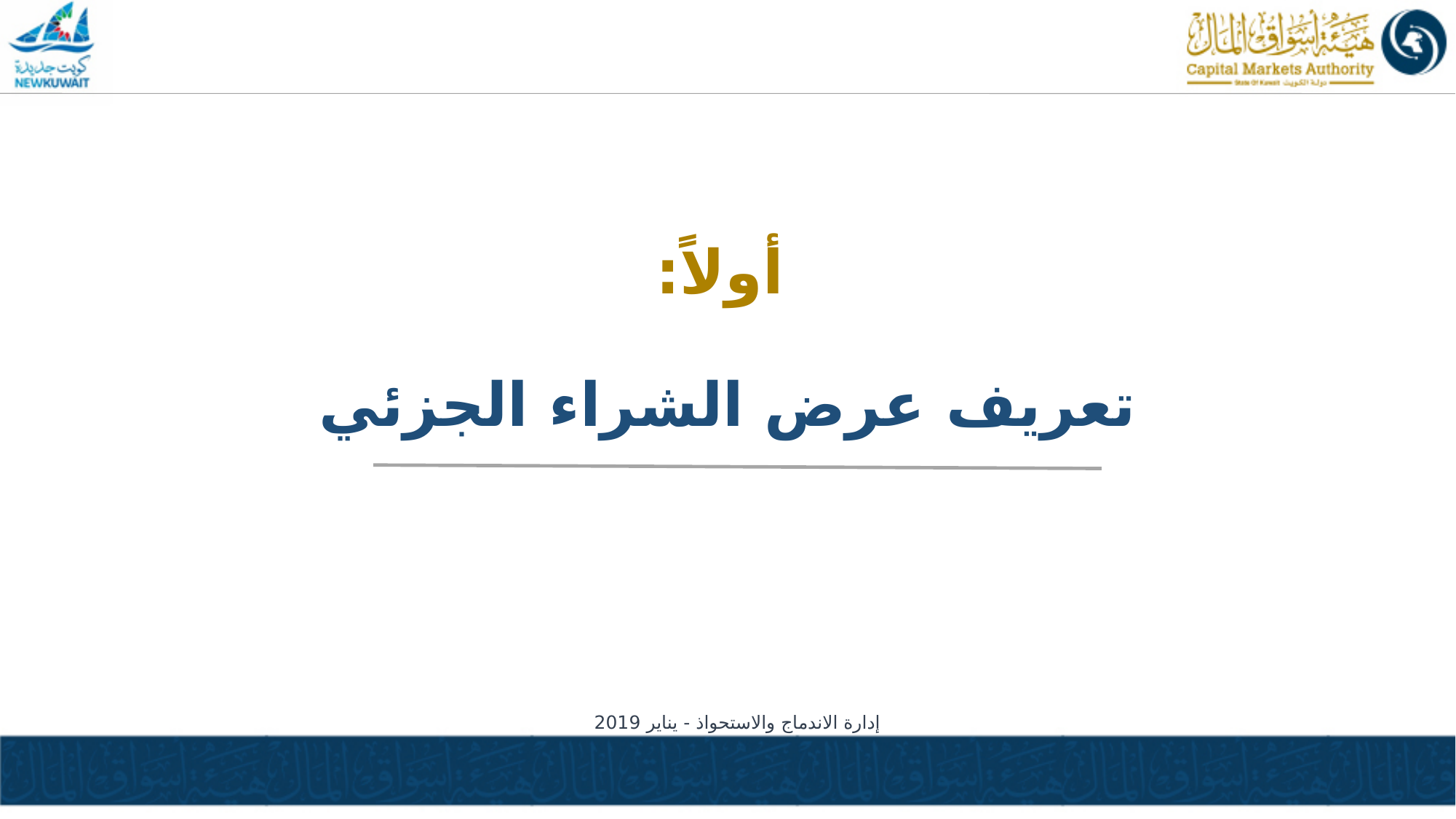

# أولاً:
تعريف عرض الشراء الجزئي

إدارة الاندماج والاستحواذ - يناير 2019